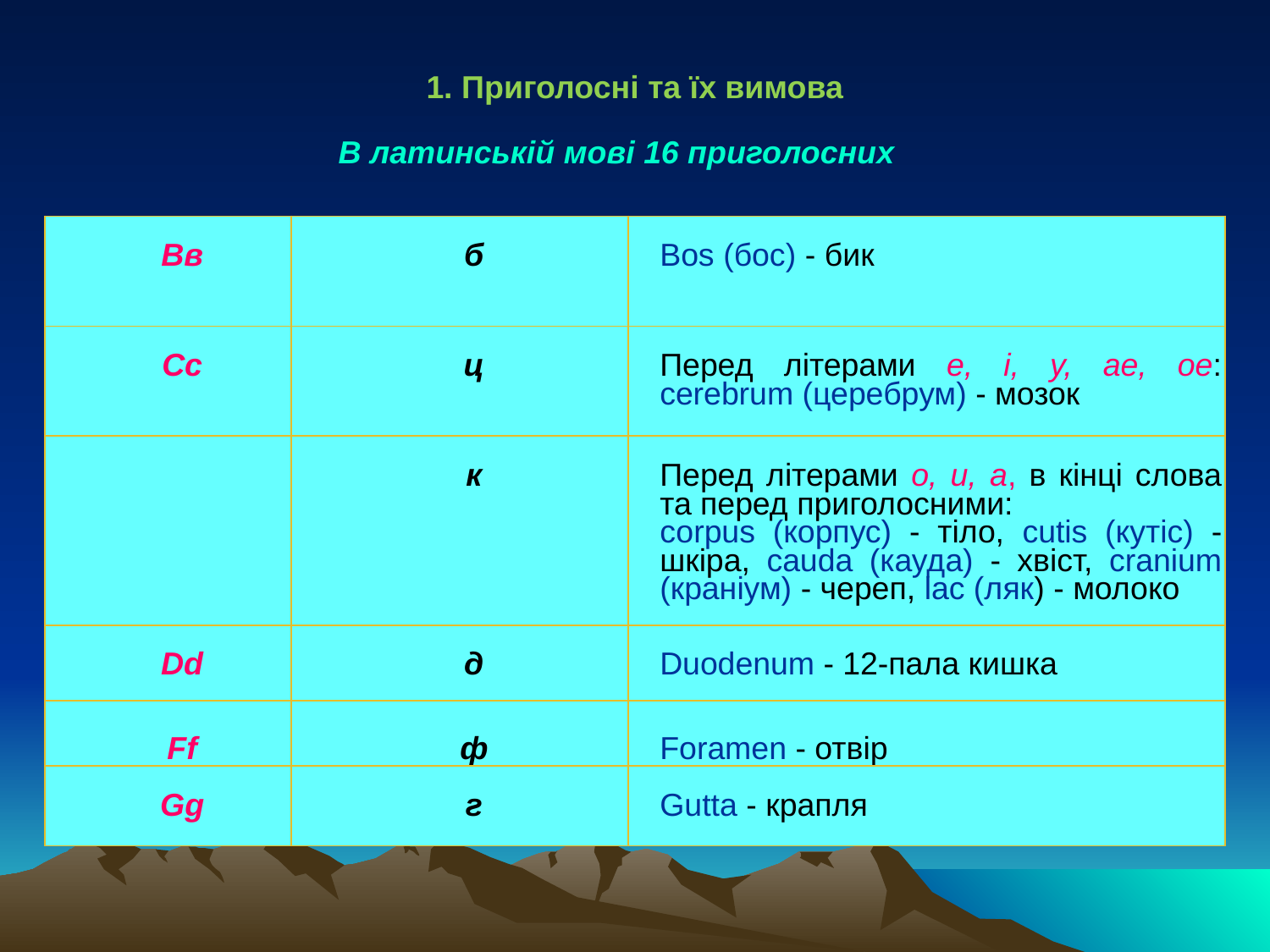

1. Приголосні та їх вимова
В латинській мові 16 приголосних
| Вв | б | Воs (бос) - бик |
| --- | --- | --- |
| Сс | ц | Перед літерами е, і, у, ае, ое: сеrebrum (церебрум) - мозок |
|  | к | Перед літерами о, и, а, в кінці слова та перед приголосними: соrpus (корпус) - тіло, сutis (кутіс) - шкіра, саuda (кауда) - хвіст, сranium (краніум) - череп, lас (ляк) - молоко |
| Dd | д | Duodenum - 12-пала кишка |
| Ff | ф | Fоramen - отвір |
| Gg | г | Gutta - крапля |